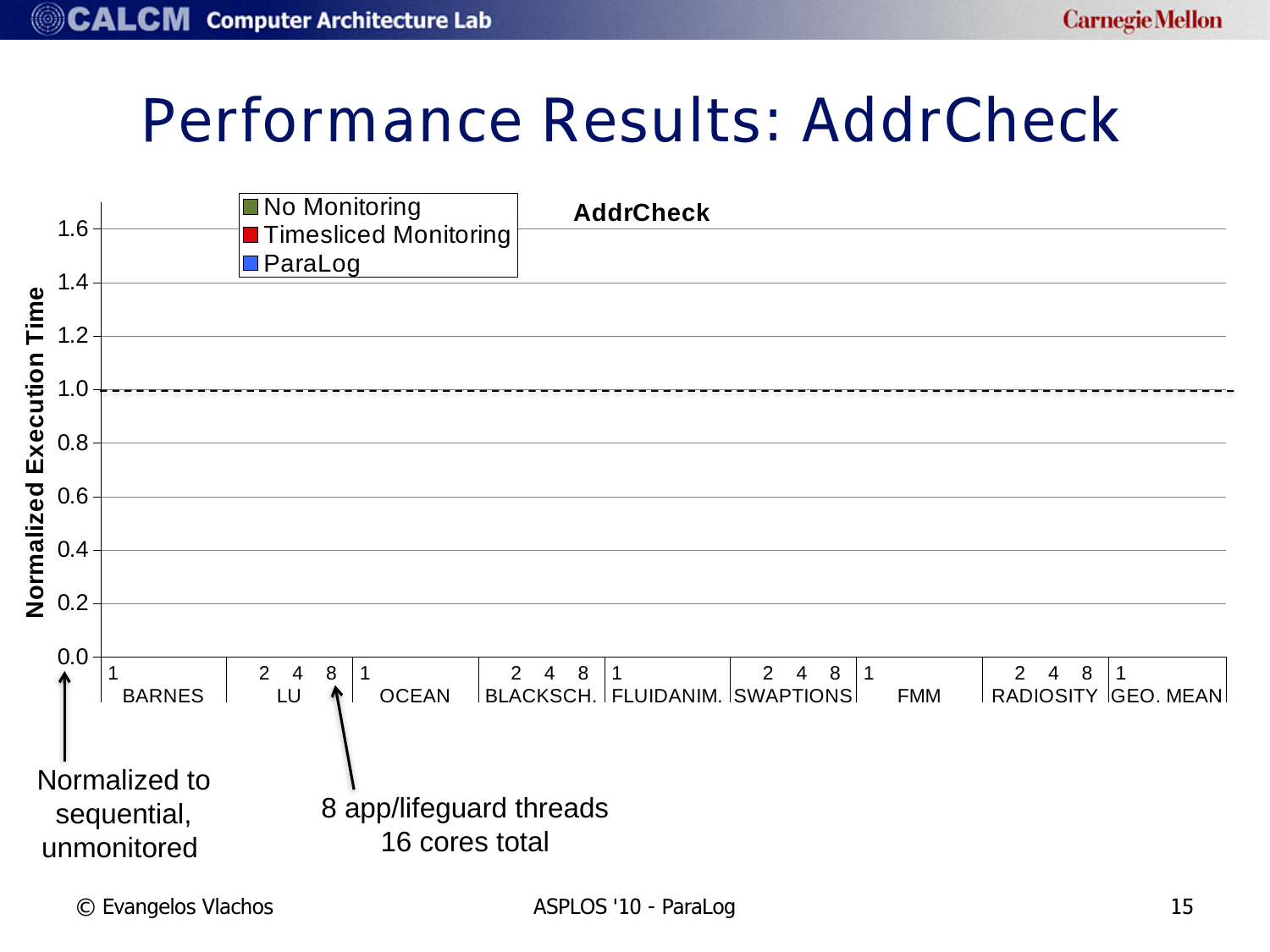

# Performance Results: AddrCheck

### Chart: AddrCheck

| Category | No Monitoring  | Timesliced Monitoring | ParaLog |
|---|---|---|---|
|  | None | None | None |
| 1 | None | None | None |
|  | None | None | None |
|  | None | None | None |
| 2 | None | None | None |
|  | None | None | None |
|  | None | None | None |
|  | None | None | None |
| 4 | None | None | None |
|  | None | None | None |
|  | None | None | None |
|  | None | None | None |
| 8 | None | None | None |
|  | None | None | None |
|  | None | None | None |
|  | None | None | None |
| 1 | None | None | None |
|  | None | None | None |
|  | None | None | None |
| 2 | None | None | None |
|  | None | None | None |
|  | None | None | None |
|  | None | None | None |
| 4 | None | None | None |
|  | None | None | None |
|  | None | None | None |
|  | None | None | None |
| 8 | None | None | None |
|  | None | None | None |
|  | None | None | None |
|  | None | None | None |
| 1 | None | None | None |
|  | None | None | None |
|  | None | None | None |
| 2 | None | None | None |
|  | None | None | None |
|  | None | None | None |
|  | None | None | None |
| 4 | None | None | None |
|  | None | None | None |
|  | None | None | None |
|  | None | None | None |
| 8 | None | None | None |
|  | None | None | None |
|  | None | None | None |
|  | None | None | None |
| 1 | None | None | None |
|  | None | None | None |
|  | None | None | None |
| 2 | None | None | None |
|  | None | None | None |
|  | None | None | None |
|  | None | None | None |
| 4 | None | None | None |
|  | None | None | None |
|  | None | None | None |
|  | None | None | None |
| 8 | None | None | None |
|  | None | None | None |
|  | None | None | None |
|  | None | None | None |
| 1 | None | None | None |
|  | None | None | None |
|  | None | None | None |
| 2 | None | None | None |
|  | None | None | None |
|  | None | None | None |
|  | None | None | None |
| 4 | None | None | None |
|  | None | None | None |
|  | None | None | None |
|  | None | None | None |
| 8 | None | None | None |
|  | None | None | None |
|  | None | None | None |
|  | None | None | None |
| 1 | None | None | None |
|  | None | None | None |
|  | None | None | None |
| 2 | None | None | None |
|  | None | None | None |
|  | None | None | None |
|  | None | None | None |
| 4 | None | None | None |
|  | None | None | None |
|  | None | None | None |
|  | None | None | None |
| 8 | None | None | None |
|  | None | None | None |
|  | None | None | None |
|  | None | None | None |
| 1 | None | None | None |
|  | None | None | None |
|  | None | None | None |
| 2 | None | None | None |
|  | None | None | None |
|  | None | None | None |
|  | None | None | None |
| 4 | None | None | None |
|  | None | None | None |
|  | None | None | None |
|  | None | None | None |
| 8 | None | None | None |
|  | None | None | None |
|  | None | None | None |
|  | None | None | None |
| 1 | None | None | None |
|  | None | None | None |
|  | None | None | None |
| 2 | None | None | None |
|  | None | None | None |
|  | None | None | None |
|  | None | None | None |
| 4 | None | None | None |
|  | None | None | None |
|  | None | None | None |
|  | None | None | None |
| 8 | None | None | None |
|  | None | None | None |
|  | None | None | None |
|  | None | None | None |
| 1 | None | None | None |
|  | None | None | None |
|  | None | None | None |
| 2 | None | None | None |
|  | None | None | None |
|  | None | None | None |
|  | None | None | None |
| 4 | None | None | None |
|  | None | None | None |
|  | None | None | None |
|  | None | None | None |
| 8 | None | None | None |
|       | None | None | None |
Normalized to sequential, unmonitored
8 app/lifeguard threads
16 cores total
© Evangelos Vlachos
ASPLOS '10 - ParaLog
15